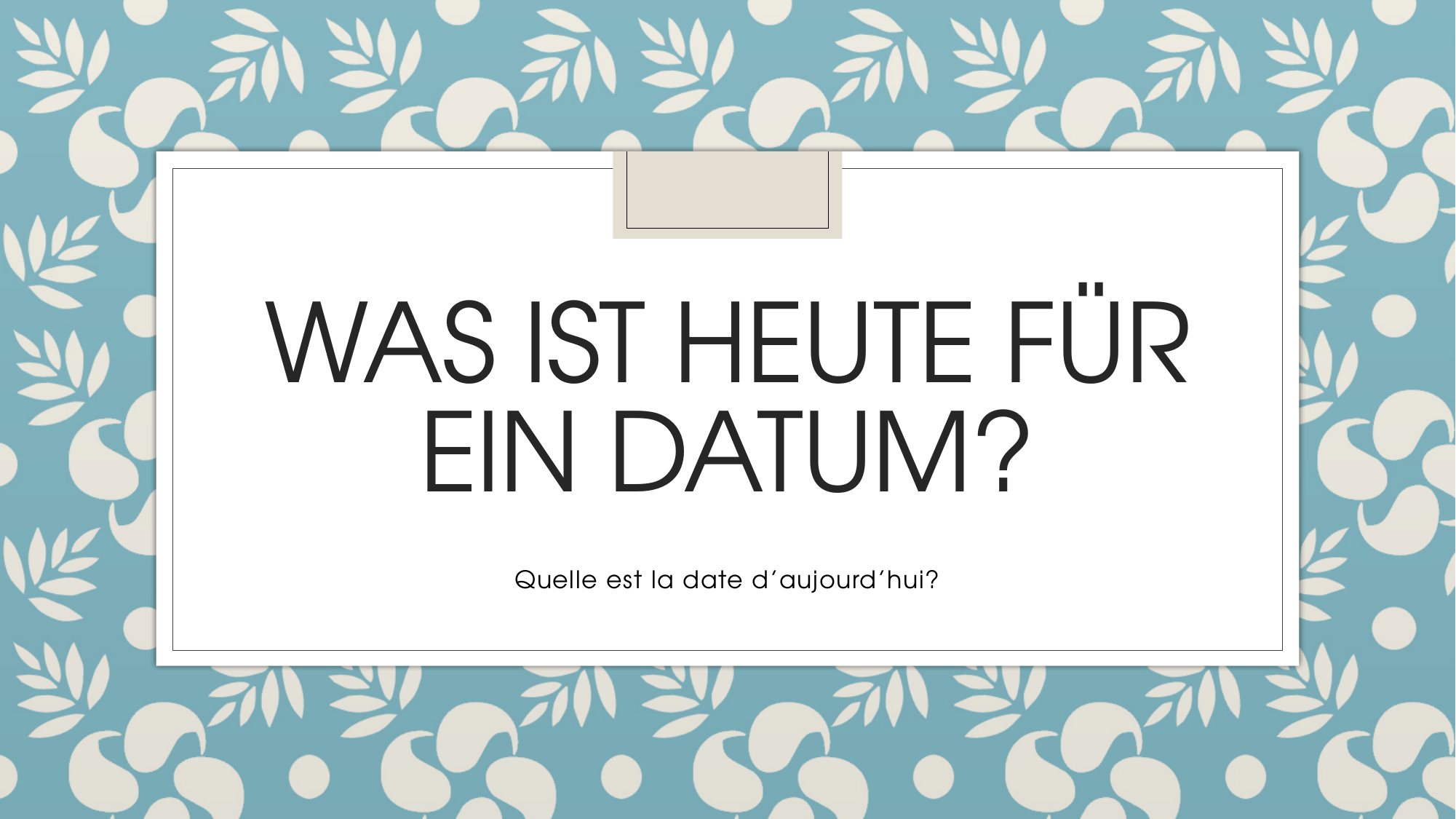

# Was ist heute für ein datum?
Quelle est la date d’aujourd’hui?